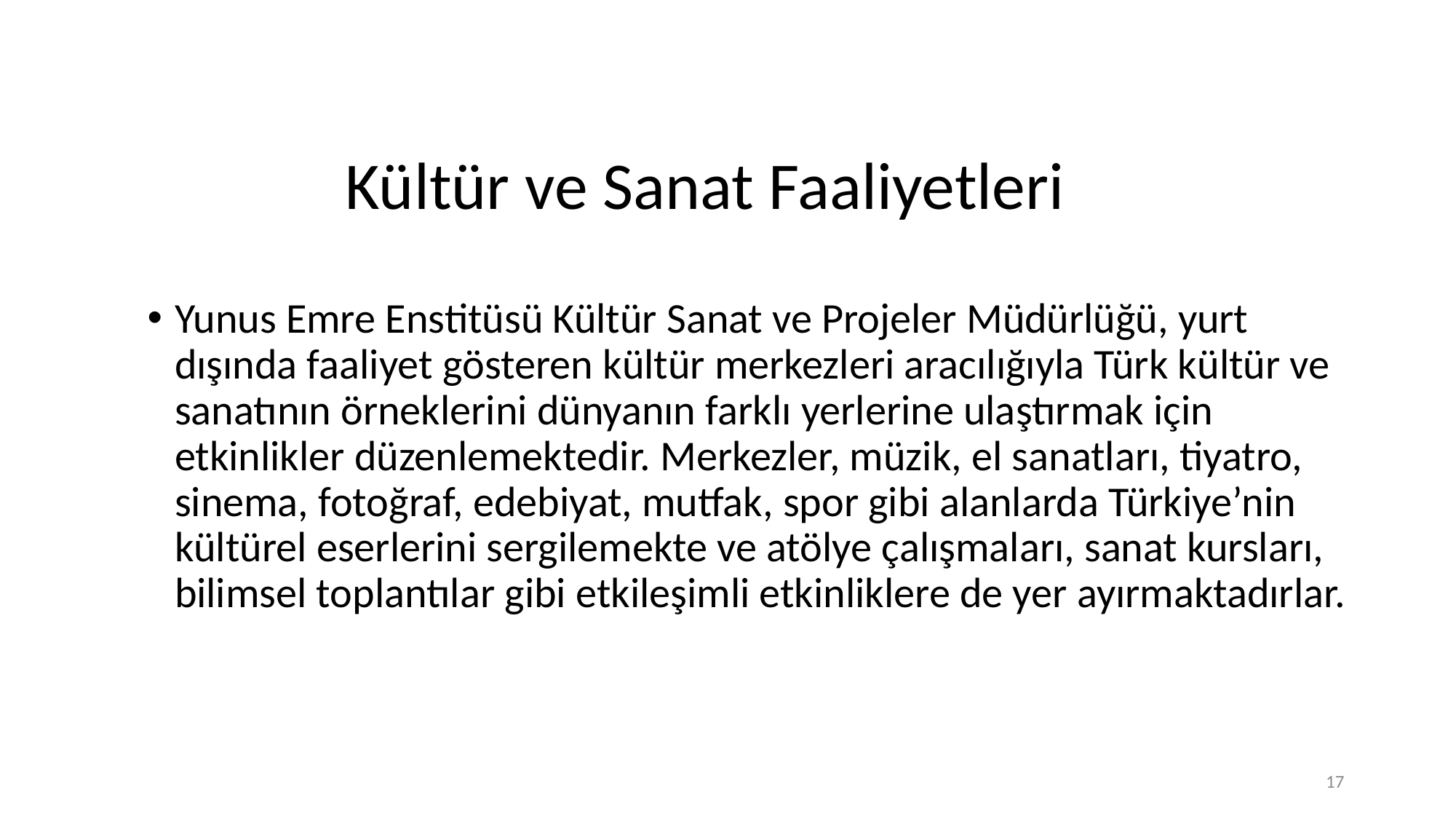

# Kültür ve Sanat Faaliyetleri
Yunus Emre Enstitüsü Kültür Sanat ve Projeler Müdürlüğü, yurt dışında faaliyet gösteren kültür merkezleri aracılığıyla Türk kültür ve sanatının örneklerini dünyanın farklı yerlerine ulaştırmak için etkinlikler düzenlemektedir. Merkezler, müzik, el sanatları, tiyatro, sinema, fotoğraf, edebiyat, mutfak, spor gibi alanlarda Türkiye’nin kültürel eserlerini sergilemekte ve atölye çalışmaları, sanat kursları, bilimsel toplantılar gibi etkileşimli etkinliklere de yer ayırmaktadırlar.
17